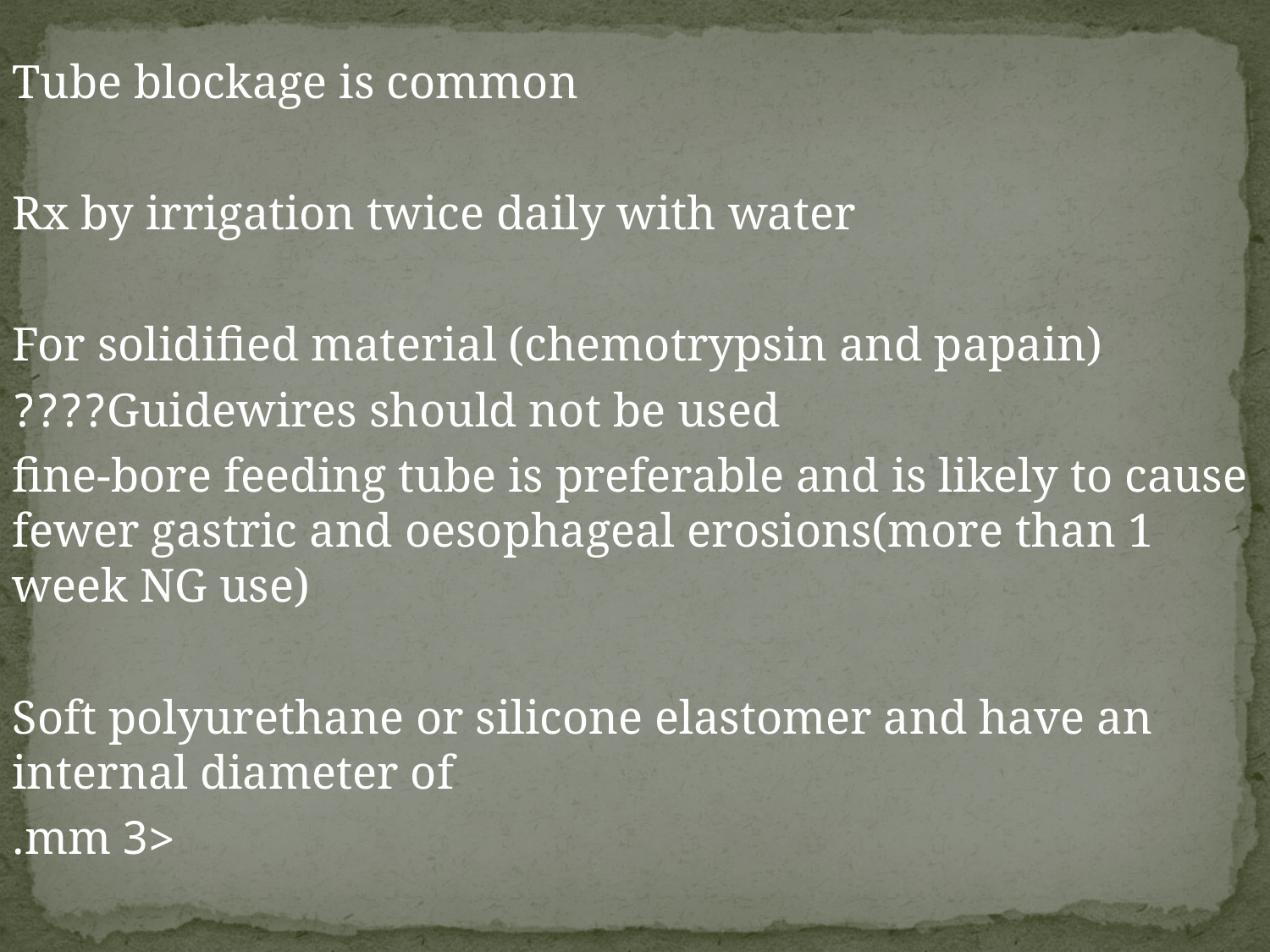

#
Tube blockage is common

Rx by irrigation twice daily with water

For solidified material (chemotrypsin and papain)
Guidewires should not be used????
fine-bore feeding tube is preferable and is likely to cause fewer gastric and oesophageal erosions(more than 1 week NG use)

Soft polyurethane or silicone elastomer and have an internal diameter of
<3 mm.